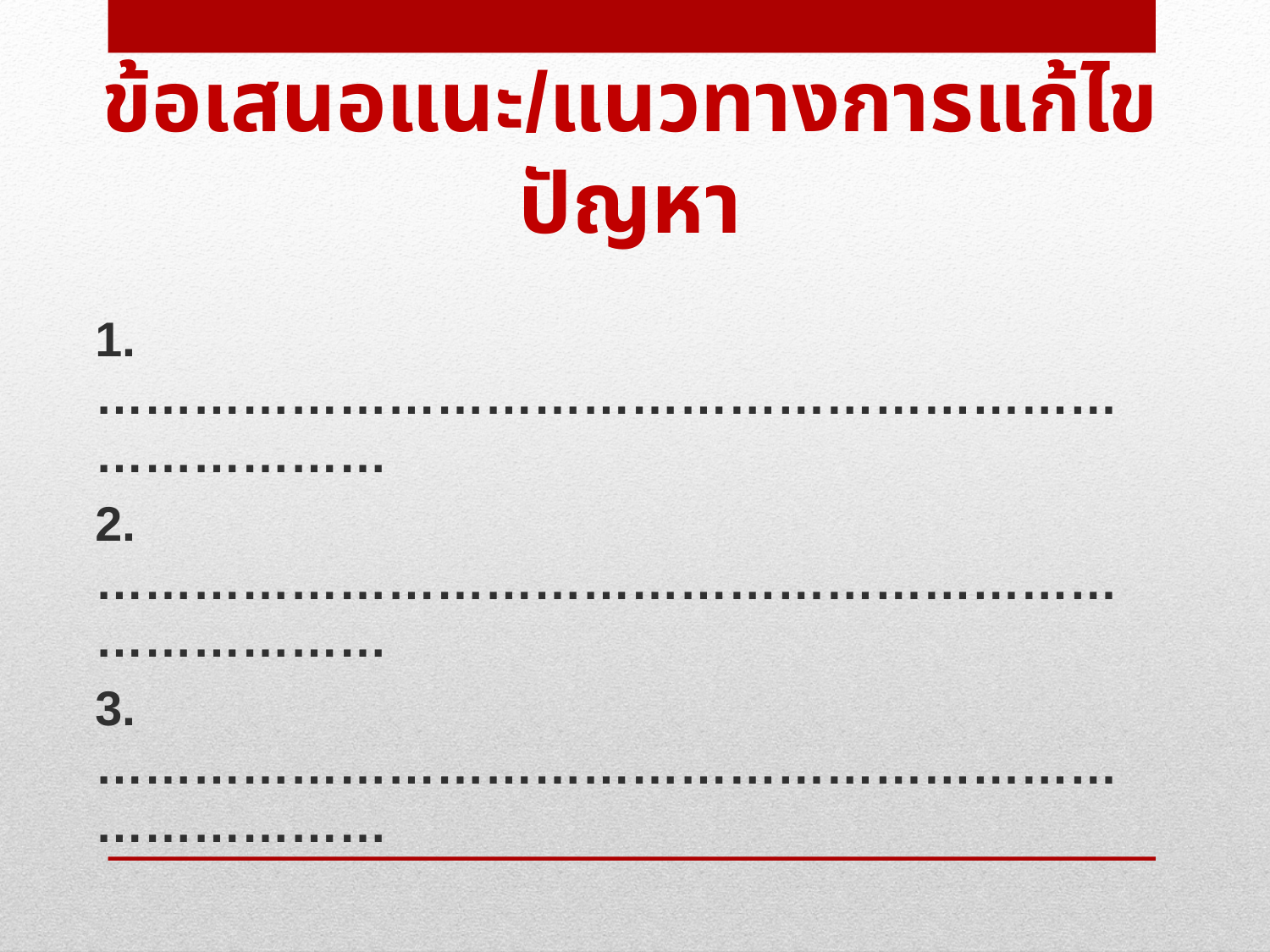

# ข้อเสนอแนะ/แนวทางการแก้ไขปัญหา
1. ………………………………………………………………………
2. ………………………………………………………………………
3. ………………………………………………………………………